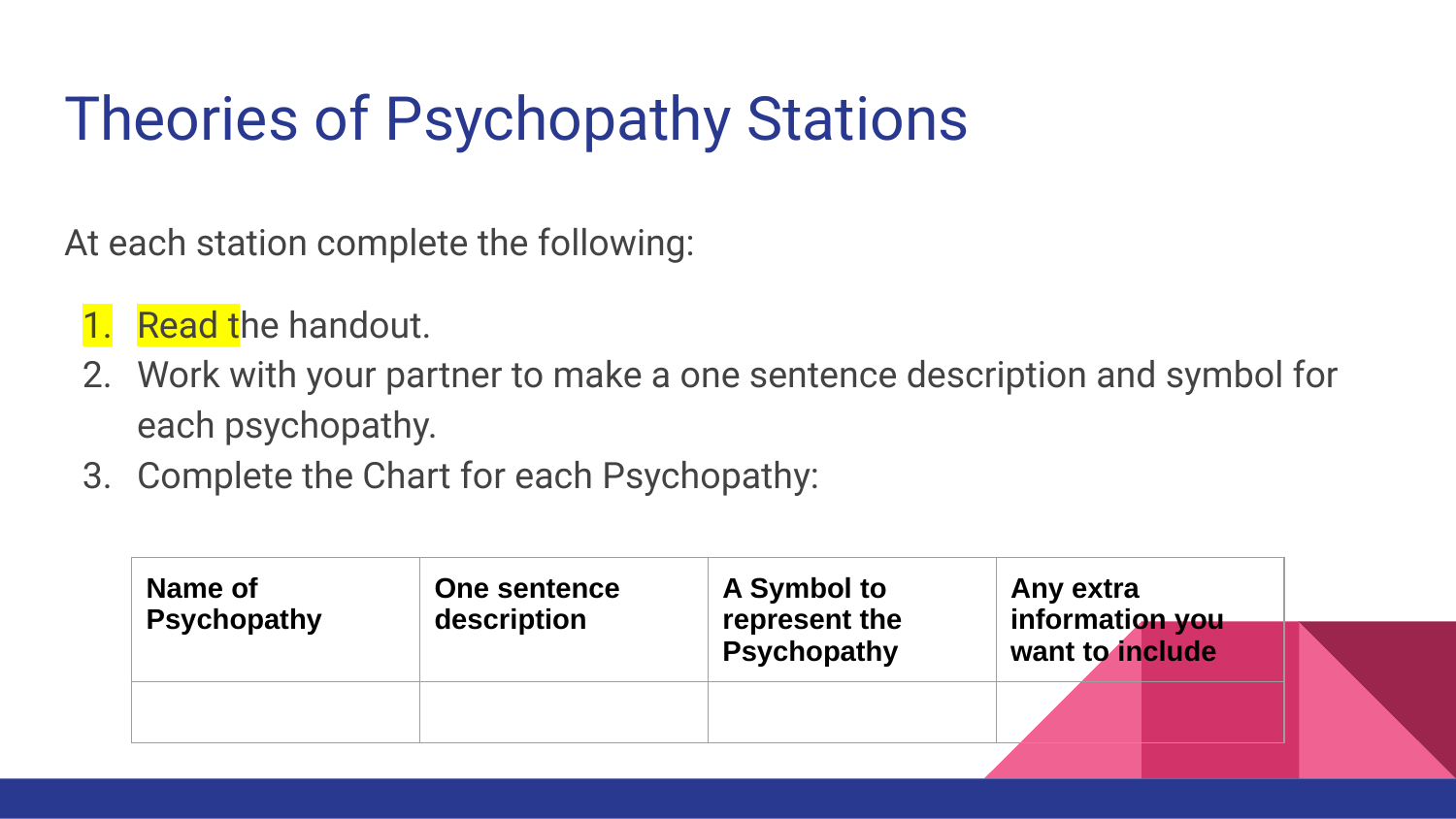

# Theories of Psychopathy Stations

At each station complete the following:
Read the handout.
Work with your partner to make a one sentence description and symbol for each psychopathy.
Complete the Chart for each Psychopathy:
| Name of Psychopathy | One sentence description | A Symbol to represent the Psychopathy | Any extra information you want to include |
| --- | --- | --- | --- |
|  |  |  |  |